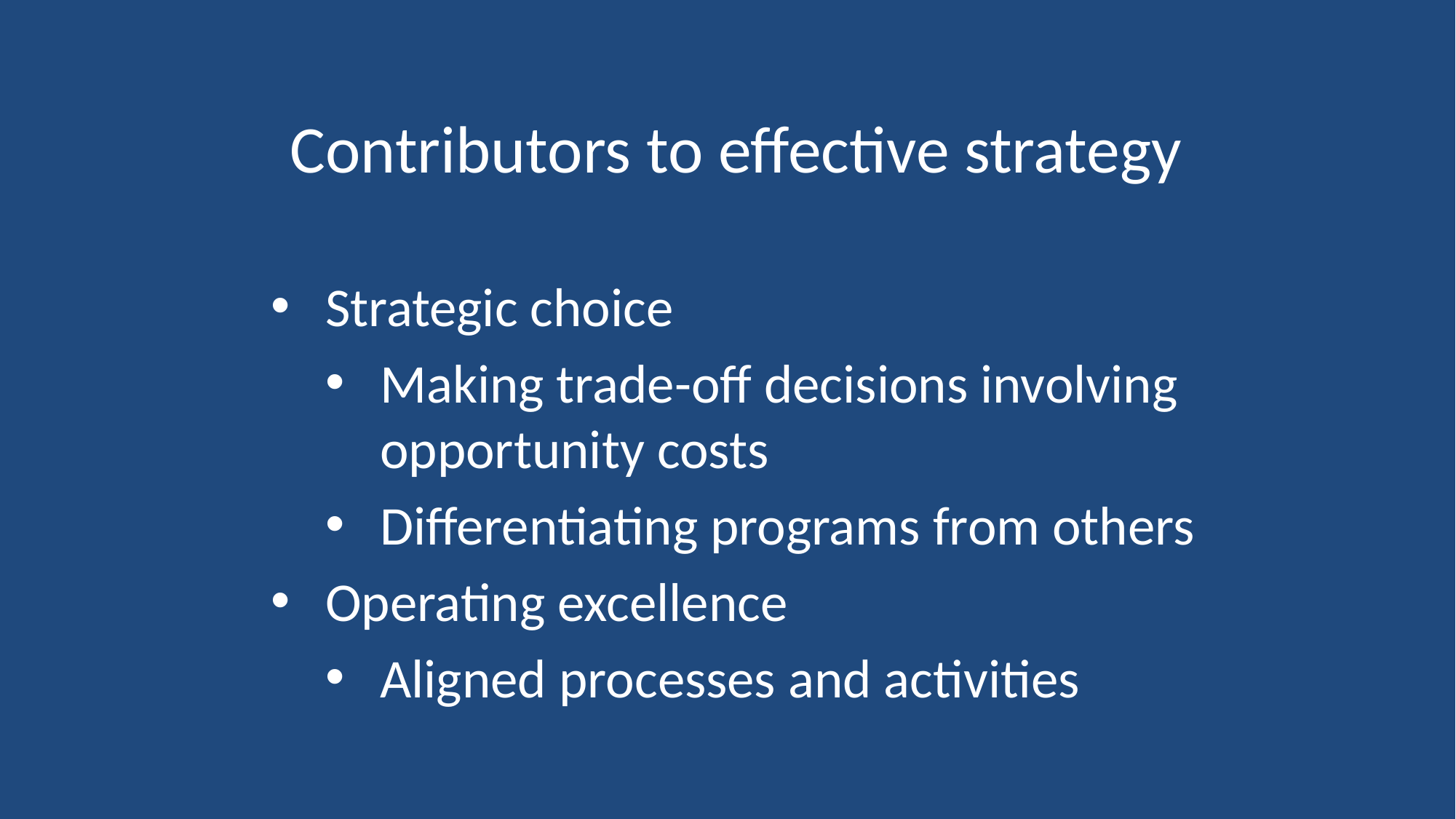

# Contributors to effective strategy
Strategic choice
Making trade-off decisions involving opportunity costs
Differentiating programs from others
Operating excellence
Aligned processes and activities